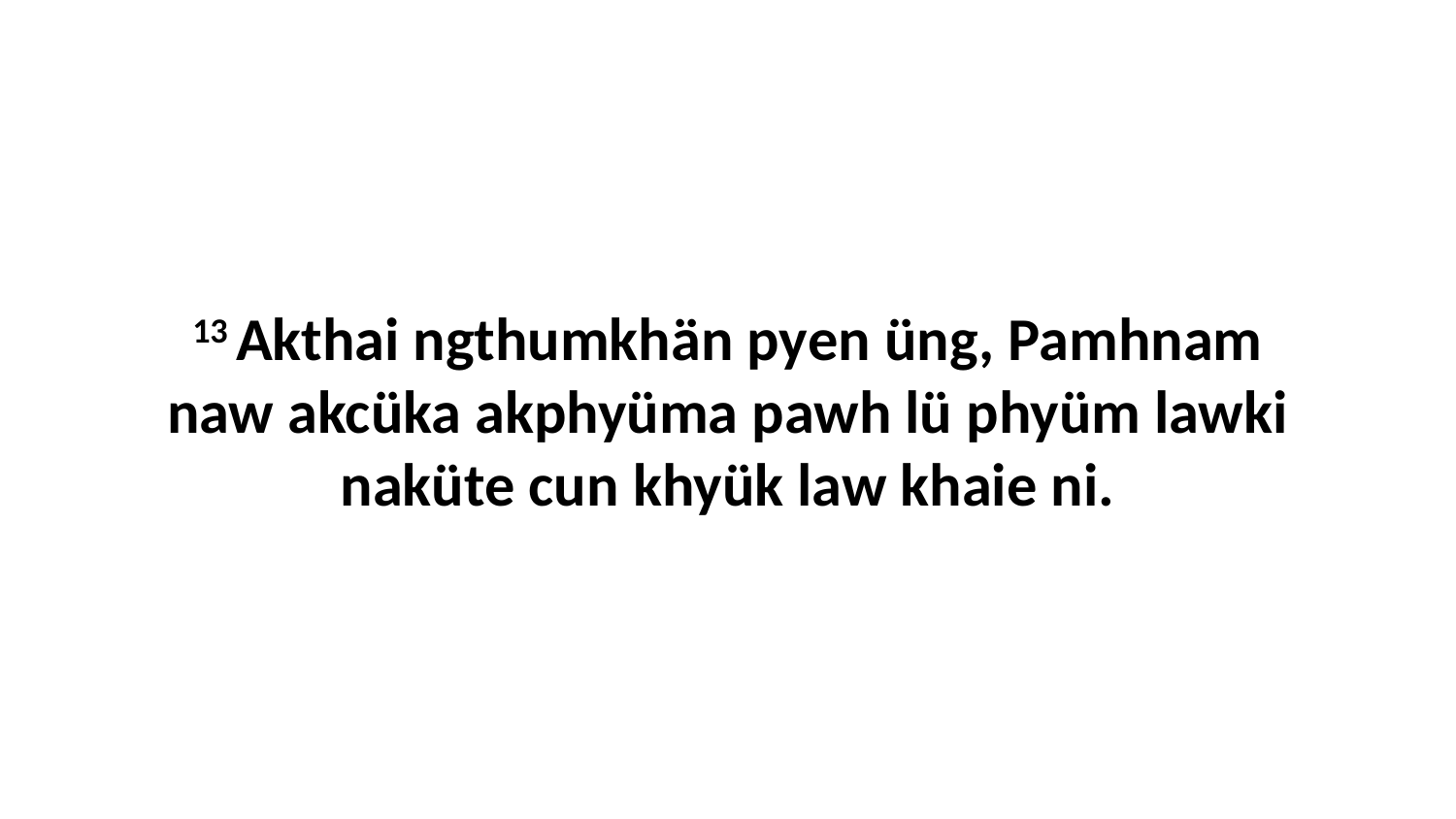

13 Akthai ngthumkhän pyen üng, Pamhnam naw akcüka akphyüma pawh lü phyüm lawki naküte cun khyük law khaie ni.